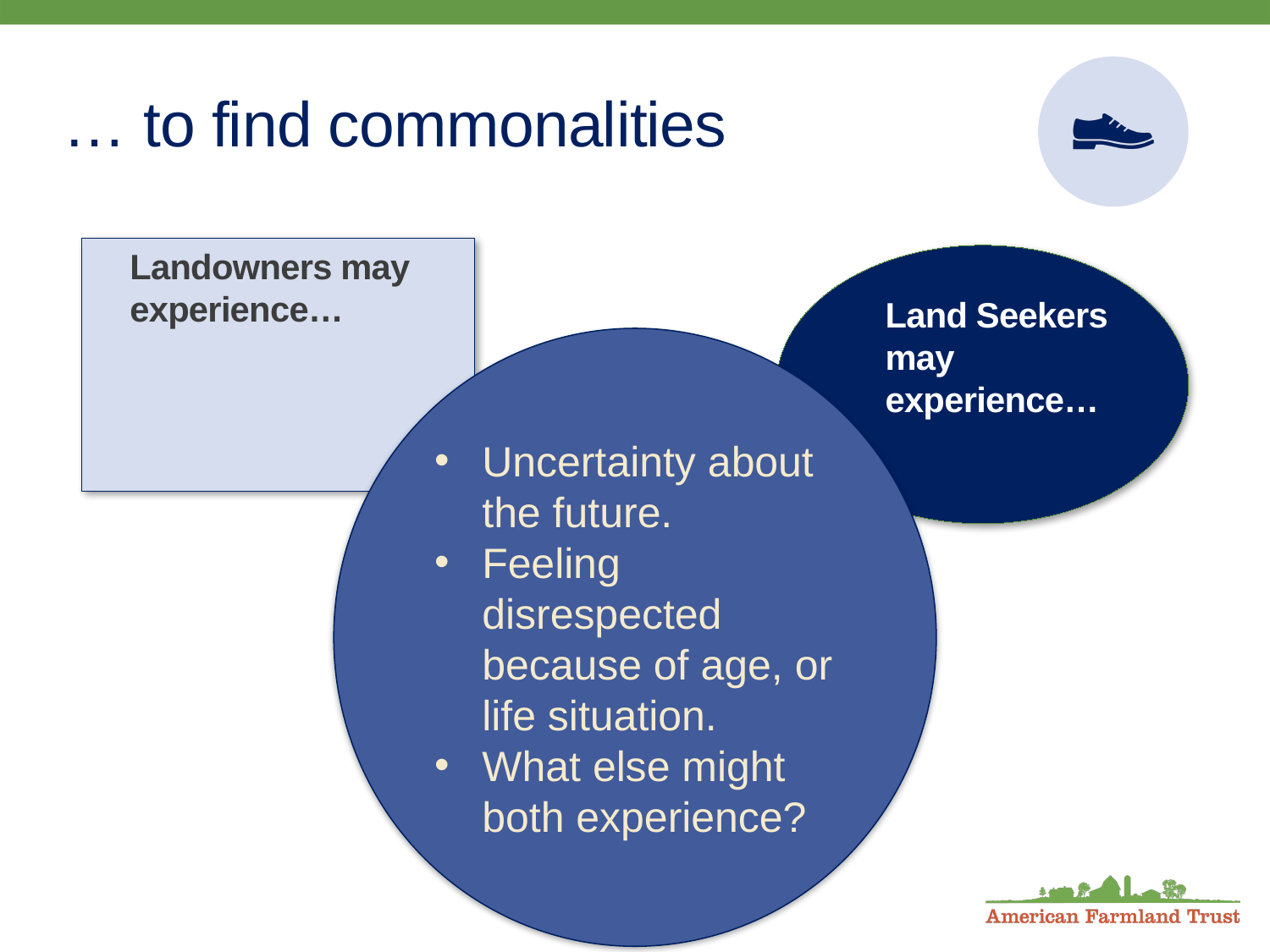

# … to find commonalities

Landowners may experience…

Land Seekers may experience…

Uncertainty about the future.
Feeling disrespected because of age, or life situation.
What else might both experience?